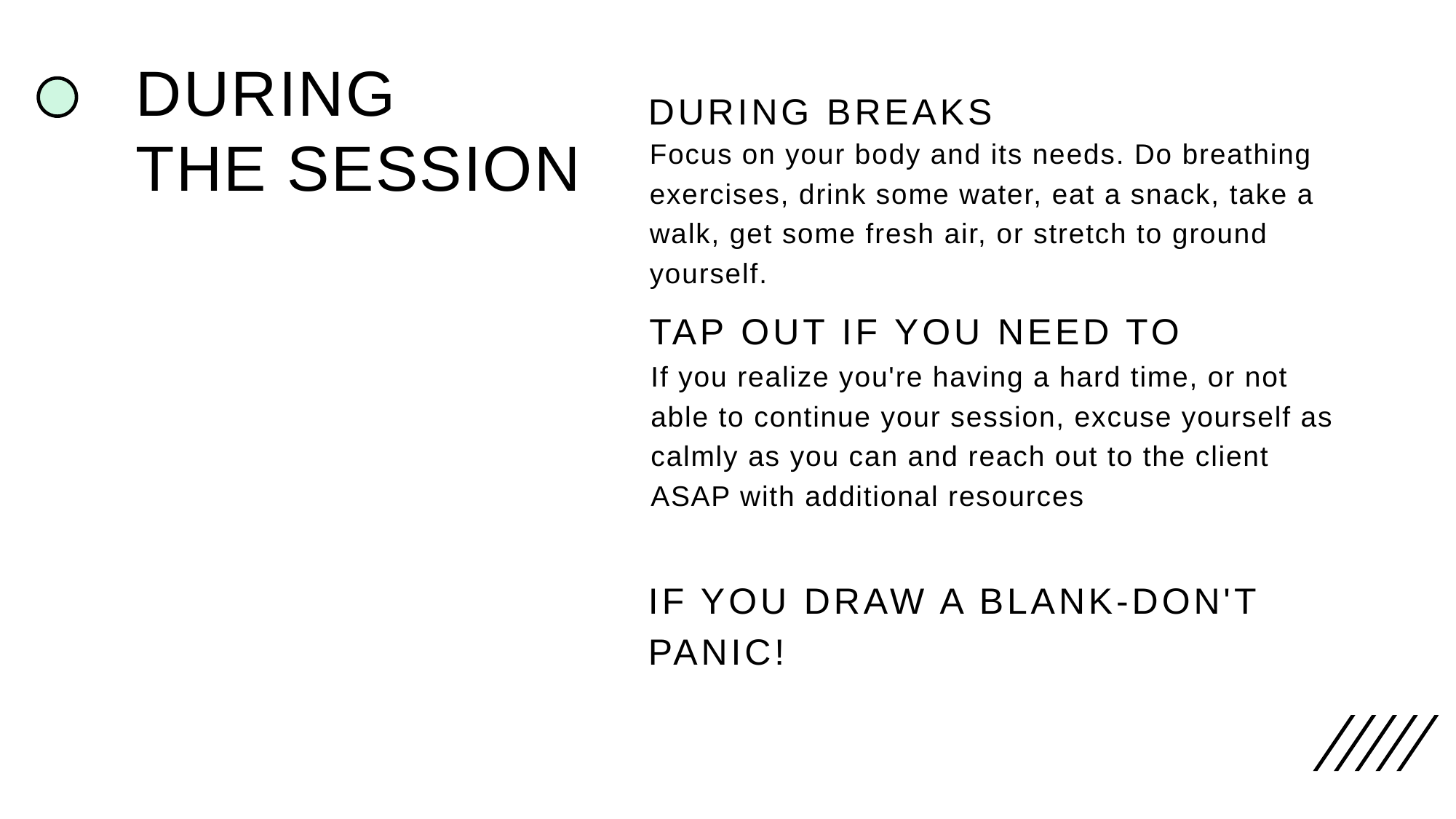

DURING
THE SESSION
DURING BREAKS
Focus on your body and its needs. Do breathing exercises, drink some water, eat a snack, take a walk, get some fresh air, or stretch to ground yourself.

TAP OUT IF YOU NEED TO
If you realize you're having a hard time, or not able to continue your session, excuse yourself as calmly as you can and reach out to the client ASAP with additional resources
IF YOU DRAW A BLANK-DON'T PANIC!